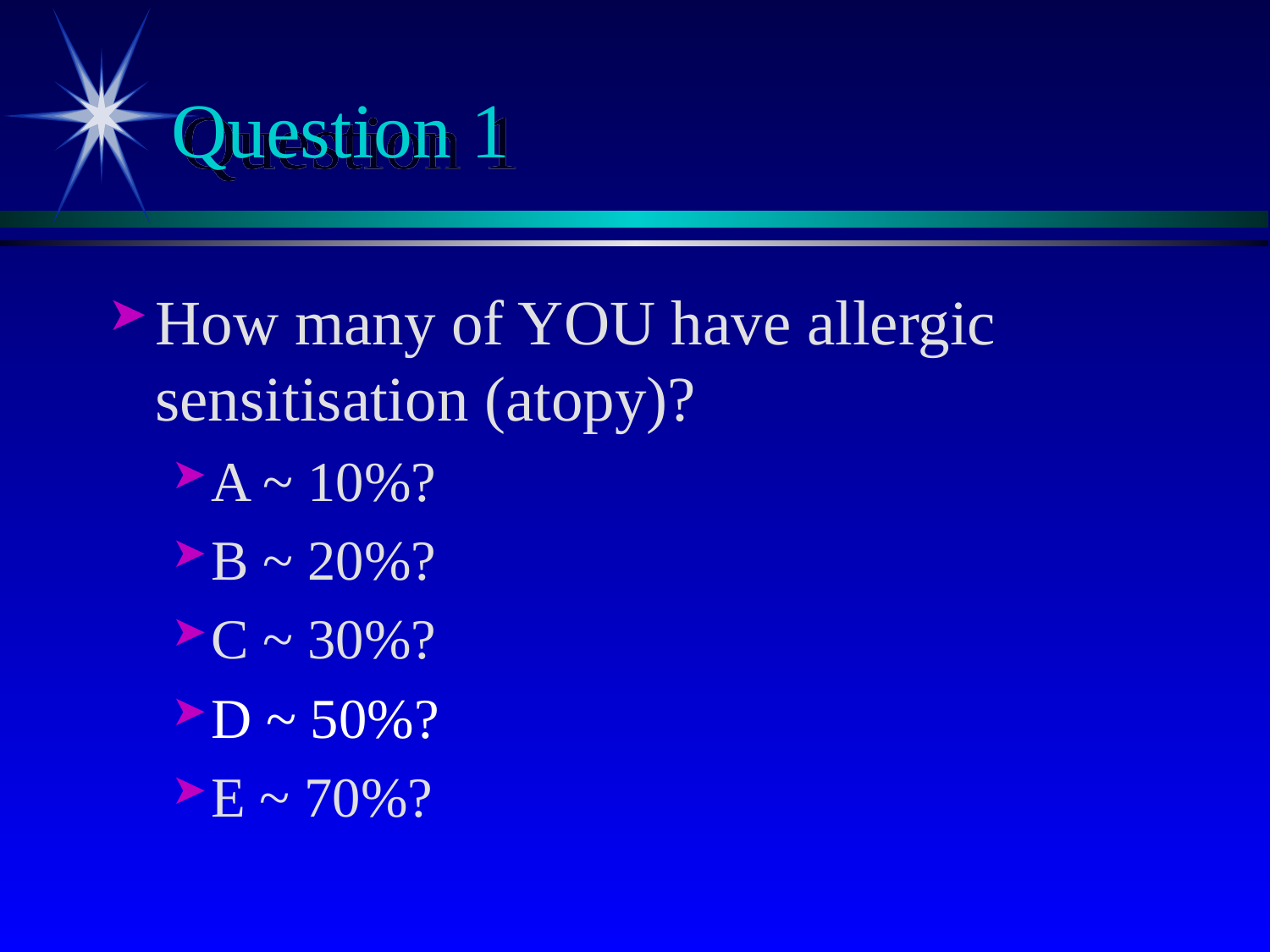

# Question 1
How many of YOU have allergic sensitisation (atopy)?
A ~ 10%?
B ~ 20%?
C ~ 30%?
D ~ 50%?
E ~ 70%?